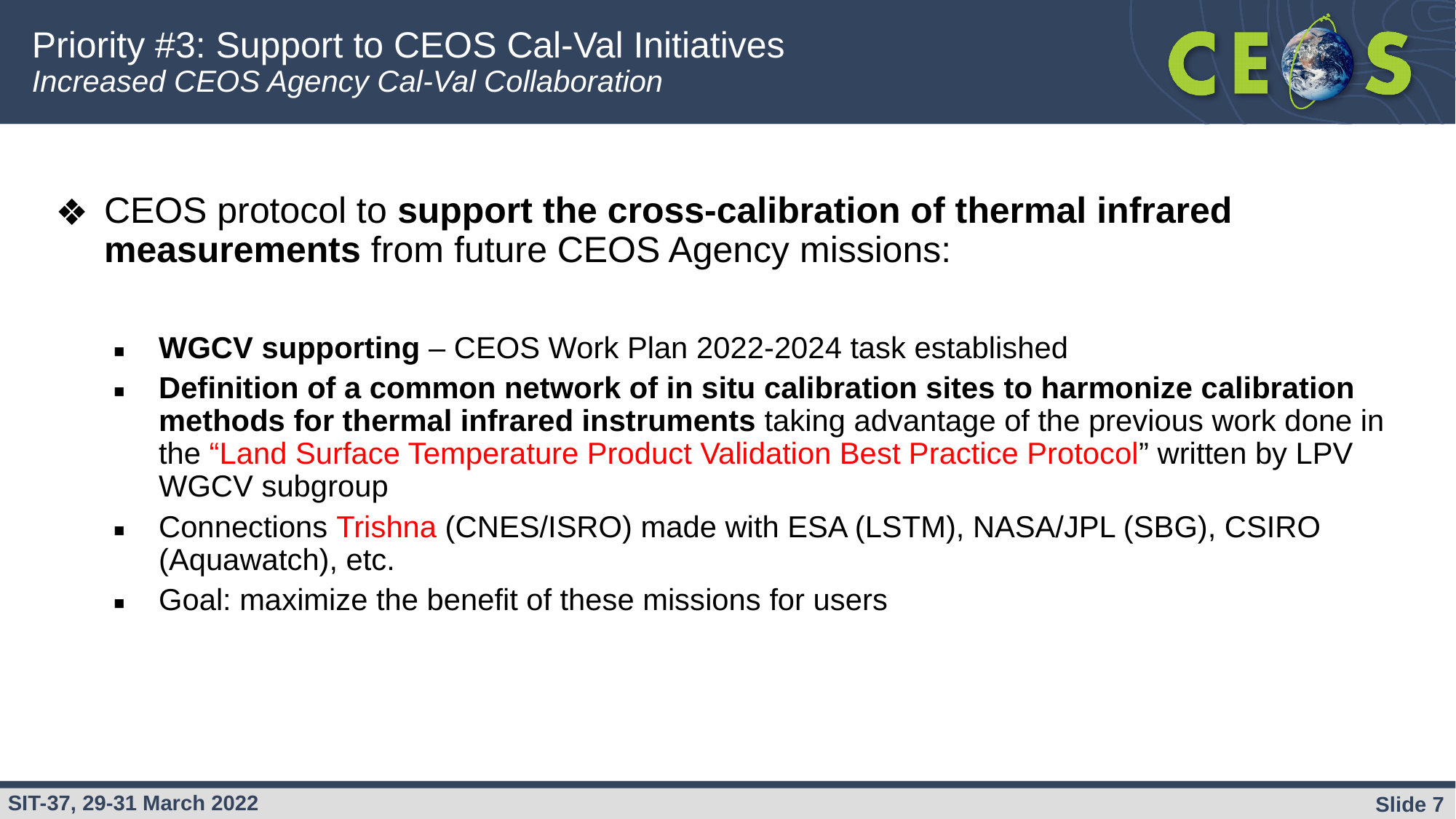

# Priority #3: Support to CEOS Cal-Val Initiatives Increased CEOS Agency Cal-Val Collaboration
CEOS protocol to support the cross-calibration of thermal infrared measurements from future CEOS Agency missions:

WGCV supporting – CEOS Work Plan 2022-2024 task established
Definition of a common network of in situ calibration sites to harmonize calibration methods for thermal infrared instruments taking advantage of the previous work done in the “Land Surface Temperature Product Validation Best Practice Protocol” written by LPV WGCV subgroup
Connections Trishna (CNES/ISRO) made with ESA (LSTM), NASA/JPL (SBG), CSIRO (Aquawatch), etc.
Goal: maximize the benefit of these missions for users